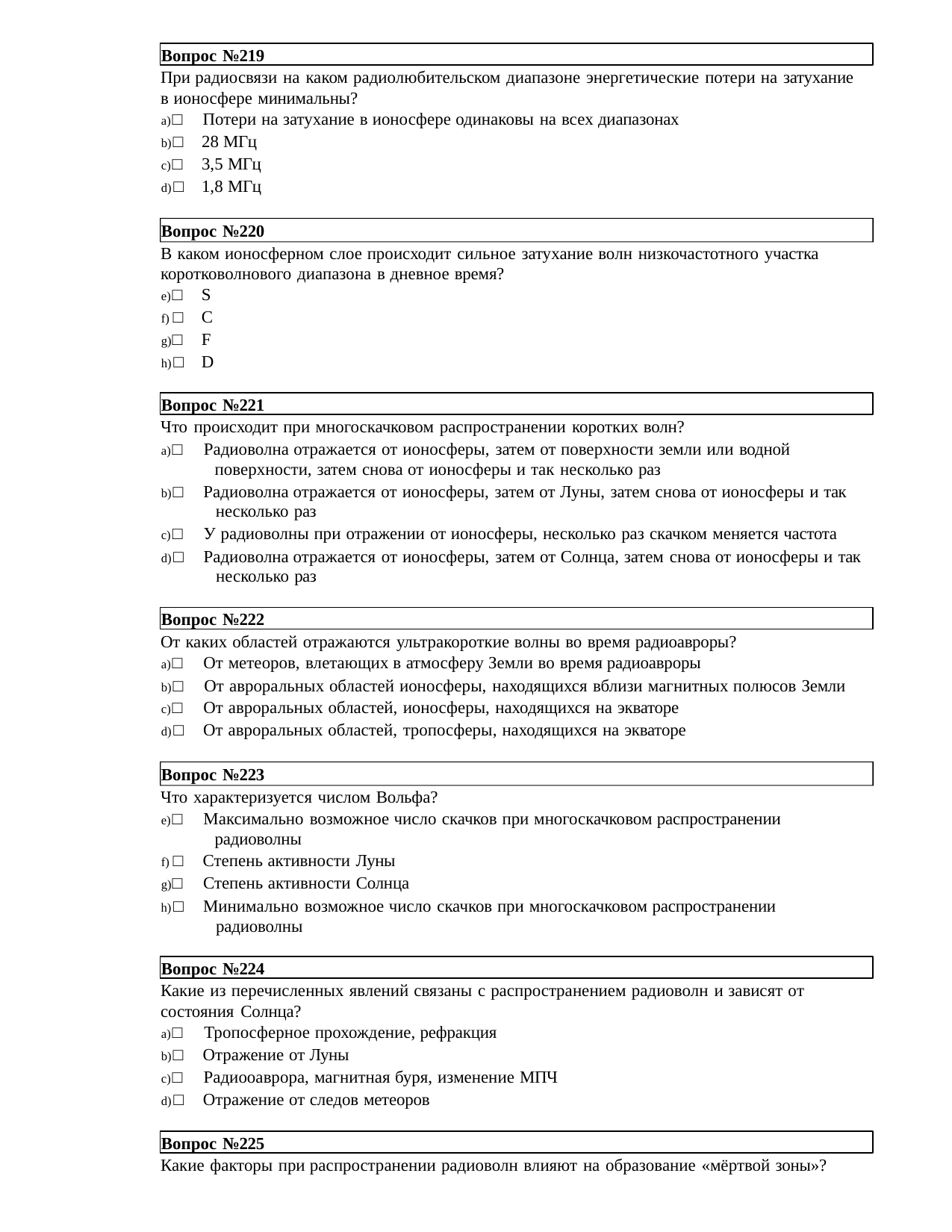

Вопрос №219
При радиосвязи на каком радиолюбительском диапазоне энергетические потери на затухание в ионосфере минимальны?
□  Потери на затухание в ионосфере одинаковы на всех диапазонах
□  28 МГц
□  3,5 МГц
□  1,8 МГц

Вопрос №220
В каком ионосферном слое происходит сильное затухание волн низкочастотного участка коротковолнового диапазона в дневное время?
□  S
□  C
□  F
□  D

Вопрос №221
Что происходит при многоскачковом распространении коротких волн?
□  Радиоволна отражается от ионосферы, затем от поверхности земли или водной 	поверхности, затем снова от ионосферы и так несколько раз
□  Радиоволна отражается от ионосферы, затем от Луны, затем снова от ионосферы и так 	несколько раз
□  У радиоволны при отражении от ионосферы, несколько раз скачком меняется частота
□  Радиоволна отражается от ионосферы, затем от Солнца, затем снова от ионосферы и так 	несколько раз
Вопрос №222
От каких областей отражаются ультракороткие волны во время радиоавроры?
□  От метеоров, влетающих в атмосферу Земли во время радиоавроры
□  От авроральных областей ионосферы, находящихся вблизи магнитных полюсов Земли
□  От авроральных областей, ионосферы, находящихся на экваторе
□  От авроральных областей, тропосферы, находящихся на экваторе

Вопрос №223
Что характеризуется числом Вольфа?
□  Максимально возможное число скачков при многоскачковом распространении 	радиоволны
□  Степень активности Луны
□  Степень активности Солнца
□  Минимально возможное число скачков при многоскачковом распространении 	радиоволны

Вопрос №224
Какие из перечисленных явлений связаны с распространением радиоволн и зависят от состояния Солнца?
□  Тропосферное прохождение, рефракция
□  Отражение от Луны
□  Радиооаврора, магнитная буря, изменение МПЧ
□  Отражение от следов метеоров
Вопрос №225
Какие факторы при распространении радиоволн влияют на образование «мёртвой зоны»?